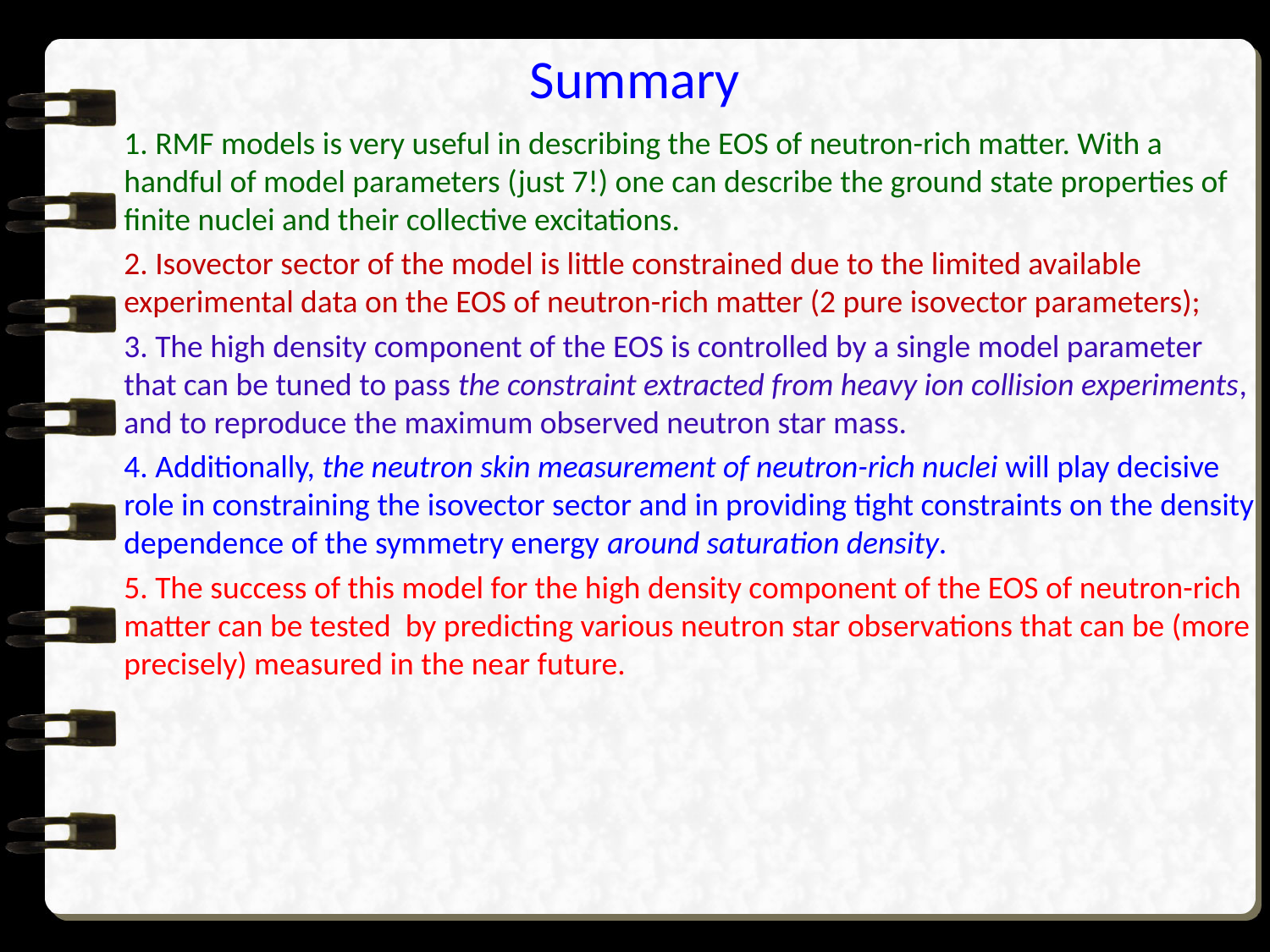

# Summary
	1. RMF models is very useful in describing the EOS of neutron-rich matter. With a handful of model parameters (just 7!) one can describe the ground state properties of finite nuclei and their collective excitations.
	2. Isovector sector of the model is little constrained due to the limited available experimental data on the EOS of neutron-rich matter (2 pure isovector parameters);
	3. The high density component of the EOS is controlled by a single model parameter that can be tuned to pass the constraint extracted from heavy ion collision experiments, and to reproduce the maximum observed neutron star mass.
	4. Additionally, the neutron skin measurement of neutron-rich nuclei will play decisive role in constraining the isovector sector and in providing tight constraints on the density dependence of the symmetry energy around saturation density.
	5. The success of this model for the high density component of the EOS of neutron-rich matter can be tested  by predicting various neutron star observations that can be (more precisely) measured in the near future.